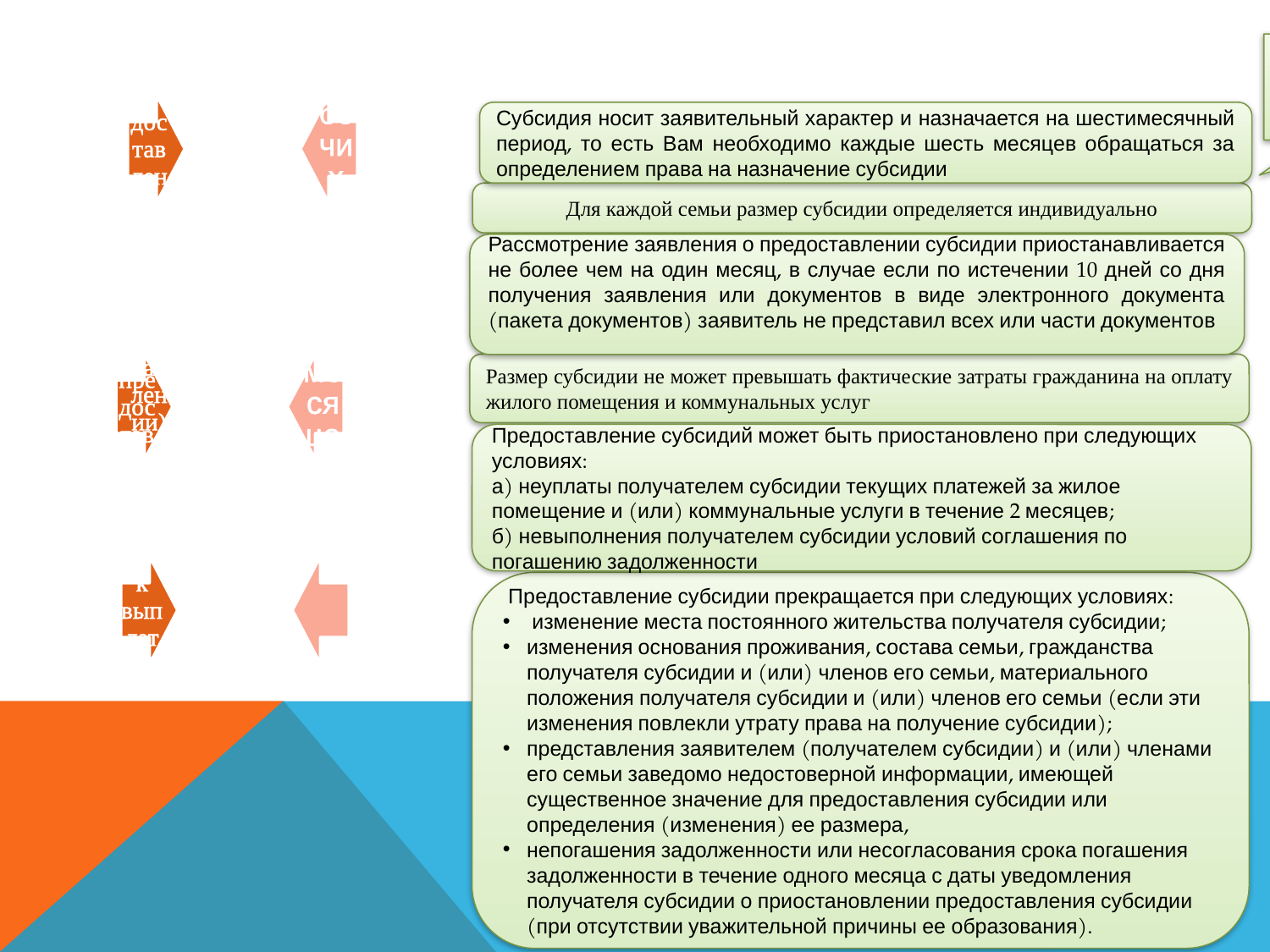

10 рабочих дней
ВАЖНО!
Субсидия носит заявительный характер и назначается на шестимесячный период, то есть Вам необходимо каждые шесть месяцев обращаться за определением права на назначение субсидии
Для каждой семьи размер субсидии определяется индивидуально
Рассмотрение заявления о предоставлении субсидии приостанавливается не более чем на один месяц, в случае если по истечении 10 дней со дня получения заявления или документов в виде электронного документа (пакета документов) заявитель не представил всех или части документов

6 месяцев
Размер субсидии не может превышать фактические затраты гражданина на оплату жилого помещения и коммунальных услуг
Предоставление субсидий может быть приостановлено при следующих условиях:
а) неуплаты получателем субсидии текущих платежей за жилое помещение и (или) коммунальные услуги в течение 2 месяцев;
б) невыполнения получателем субсидии условий соглашения по погашению задолженности
Срок выплаты
 Предоставление субсидии прекращается при следующих условиях:
 изменение места постоянного жительства получателя субсидии;
изменения основания проживания, состава семьи, гражданства получателя субсидии и (или) членов его семьи, материального положения получателя субсидии и (или) членов его семьи (если эти изменения повлекли утрату права на получение субсидии);
представления заявителем (получателем субсидии) и (или) членами его семьи заведомо недостоверной информации, имеющей существенное значение для предоставления субсидии или определения (изменения) ее размера,
непогашения задолженности или несогласования срока погашения задолженности в течение одного месяца с даты уведомления получателя субсидии о приостановлении предоставления субсидии (при отсутствии уважительной причины ее образования).